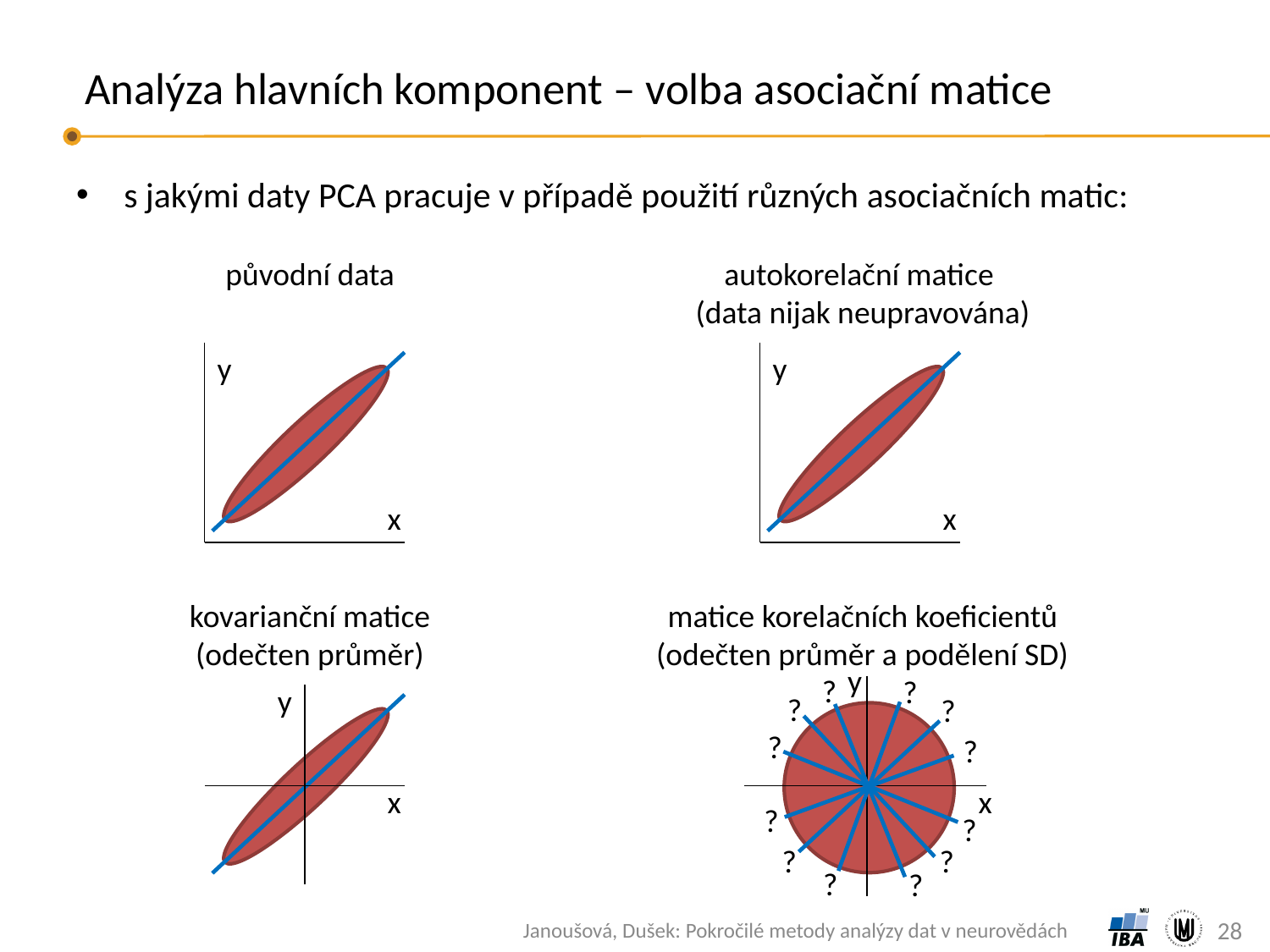

# Analýza hlavních komponent – volba asociační matice
s jakými daty PCA pracuje v případě použití různých asociačních matic:
původní data
autokorelační matice
(data nijak neupravována)

y
x

y
x
kovarianční matice
(odečten průměr)
matice korelačních koeficientů (odečten průměr a podělení SD)
y
?
?
?
?

?
?
x
?
?
?
?
?
?
y

x
28